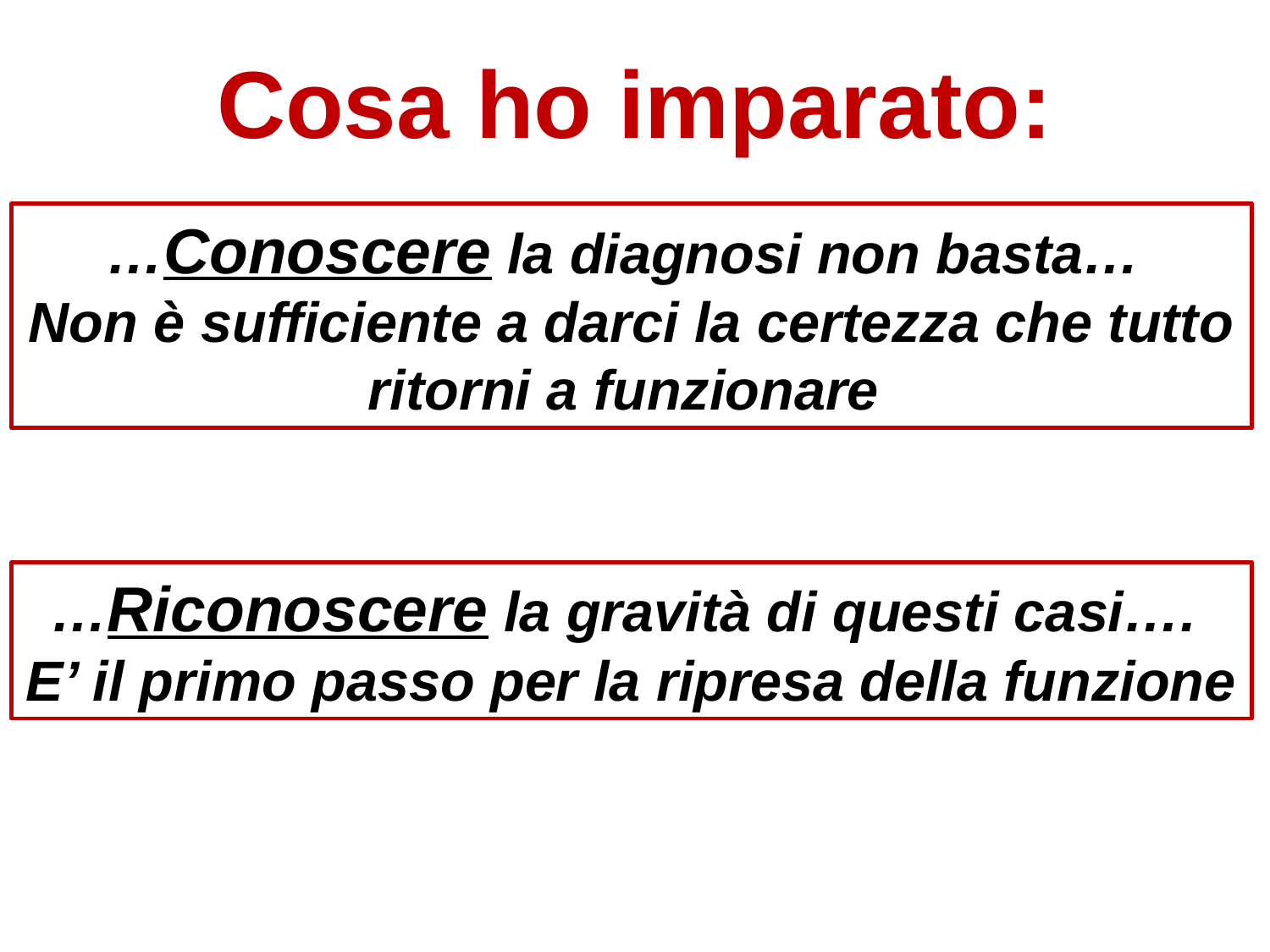

Cosa ho imparato:
…Conoscere la diagnosi non basta…
Non è sufficiente a darci la certezza che tutto ritorni a funzionare
…Riconoscere la gravità di questi casi….
E’ il primo passo per la ripresa della funzione